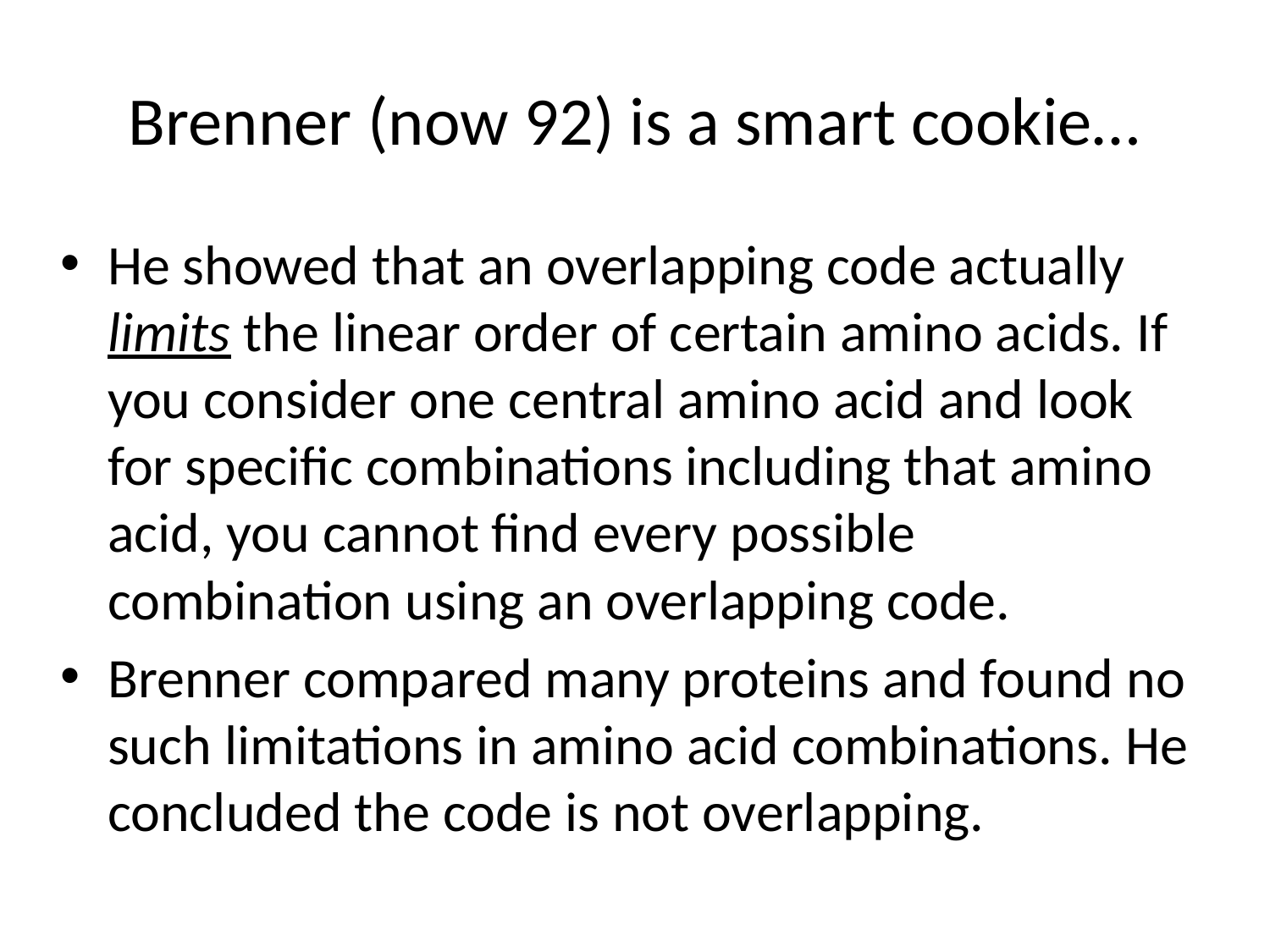

# Brenner (now 92) is a smart cookie…
He showed that an overlapping code actually limits the linear order of certain amino acids. If you consider one central amino acid and look for specific combinations including that amino acid, you cannot find every possible combination using an overlapping code.
Brenner compared many proteins and found no such limitations in amino acid combinations. He concluded the code is not overlapping.